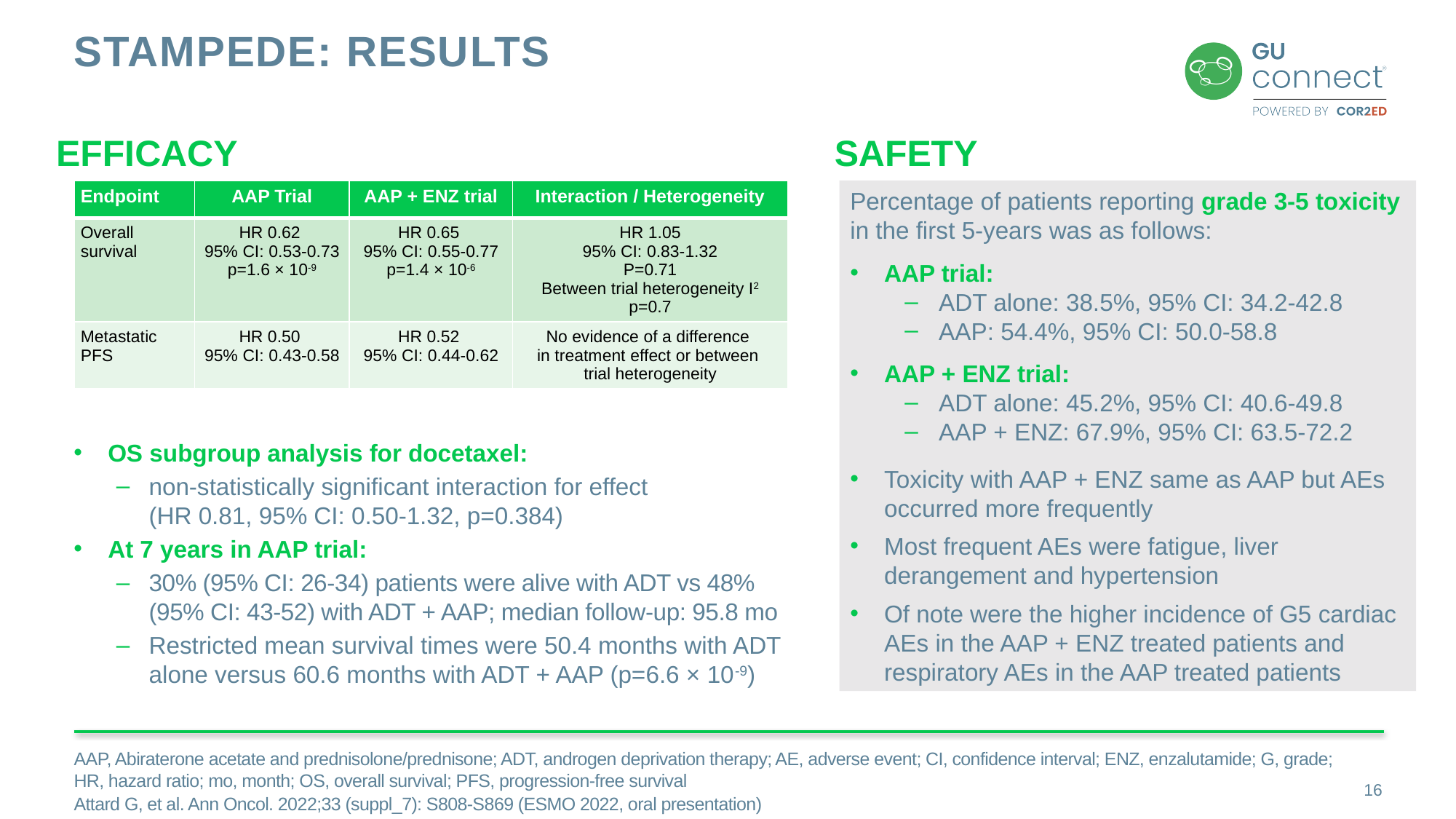

# stampede: results
EFFICACY
SAFETY
Percentage of patients reporting grade 3-5 toxicity in the first 5-years was as follows:
AAP trial:
ADT alone: 38.5%, 95% CI: 34.2-42.8
AAP: 54.4%, 95% CI: 50.0-58.8
AAP + ENZ trial:
ADT alone: 45.2%, 95% CI: 40.6-49.8
AAP + ENZ: 67.9%, 95% CI: 63.5-72.2
Toxicity with AAP + ENZ same as AAP but AEs occurred more frequently
Most frequent AEs were fatigue, liver derangement and hypertension
Of note were the higher incidence of G5 cardiac AEs in the AAP + ENZ treated patients and respiratory AEs in the AAP treated patients
| Endpoint | AAP Trial | AAP + ENZ trial | Interaction / Heterogeneity |
| --- | --- | --- | --- |
| Overall survival | HR 0.62 95% CI: 0.53-0.73 p=1.6 × 10-9 | HR 0.65 95% CI: 0.55-0.77 p=1.4 × 10-6 | HR 1.05 95% CI: 0.83-1.32 P=0.71 Between trial heterogeneity I2 p=0.7 |
| Metastatic PFS | HR 0.50 95% CI: 0.43-0.58 | HR 0.52 95% CI: 0.44-0.62 | No evidence of a difference in treatment effect or between trial heterogeneity |
OS subgroup analysis for docetaxel:
non-statistically significant interaction for effect
(HR 0.81, 95% CI: 0.50-1.32, p=0.384)
At 7 years in AAP trial:
30% (95% CI: 26-34) patients were alive with ADT vs 48% (95% CI: 43-52) with ADT + AAP; median follow-up: 95.8 mo
Restricted mean survival times were 50.4 months with ADT alone versus 60.6 months with ADT + AAP (p=6.6 × 10-9)
AAP, Abiraterone acetate and prednisolone/prednisone; ADT, androgen deprivation therapy; AE, adverse event; CI, confidence interval; ENZ, enzalutamide; G, grade; HR, hazard ratio; mo, month; OS, overall survival; PFS, progression-free survival
Attard G, et al. Ann Oncol. 2022;33 (suppl_7): S808-S869 (ESMO 2022, oral presentation)
16